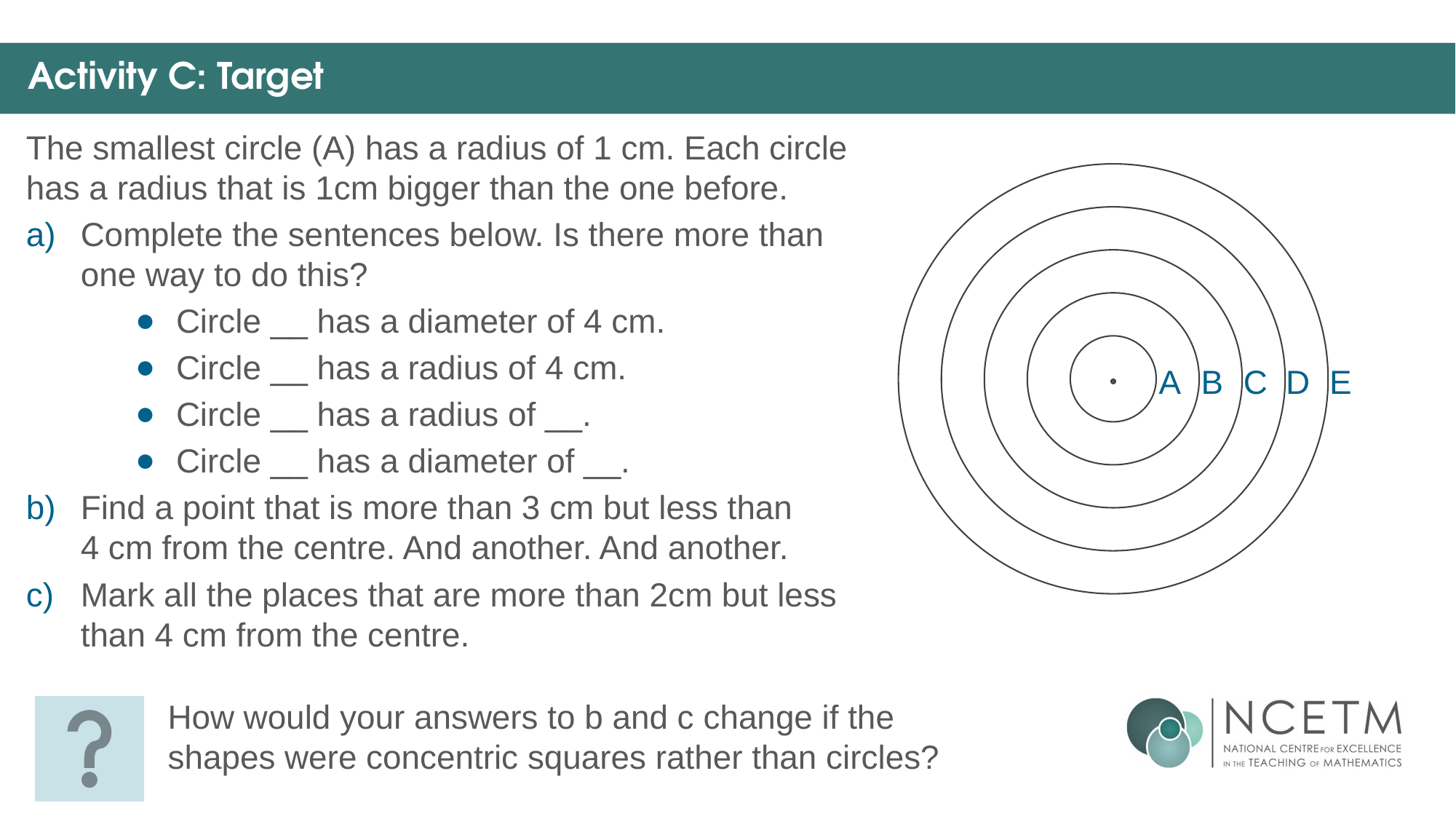

Activity C: Target

The smallest circle (A) has a radius of 1 cm. Each circle has a radius that is 1cm bigger than the one before.
Complete the sentences below. Is there more than one way to do this?
Circle __ has a diameter of 4 cm.
Circle __ has a radius of 4 cm.
Circle __ has a radius of __.
Circle __ has a diameter of __.
Find a point that is more than 3 cm but less than       4 cm from the centre. And another. And another.
Mark all the places that are more than 2cm but less than 4 cm from the centre.

A
B
C
D
E

How would your answers to b and c change if the shapes were concentric squares rather than circles?